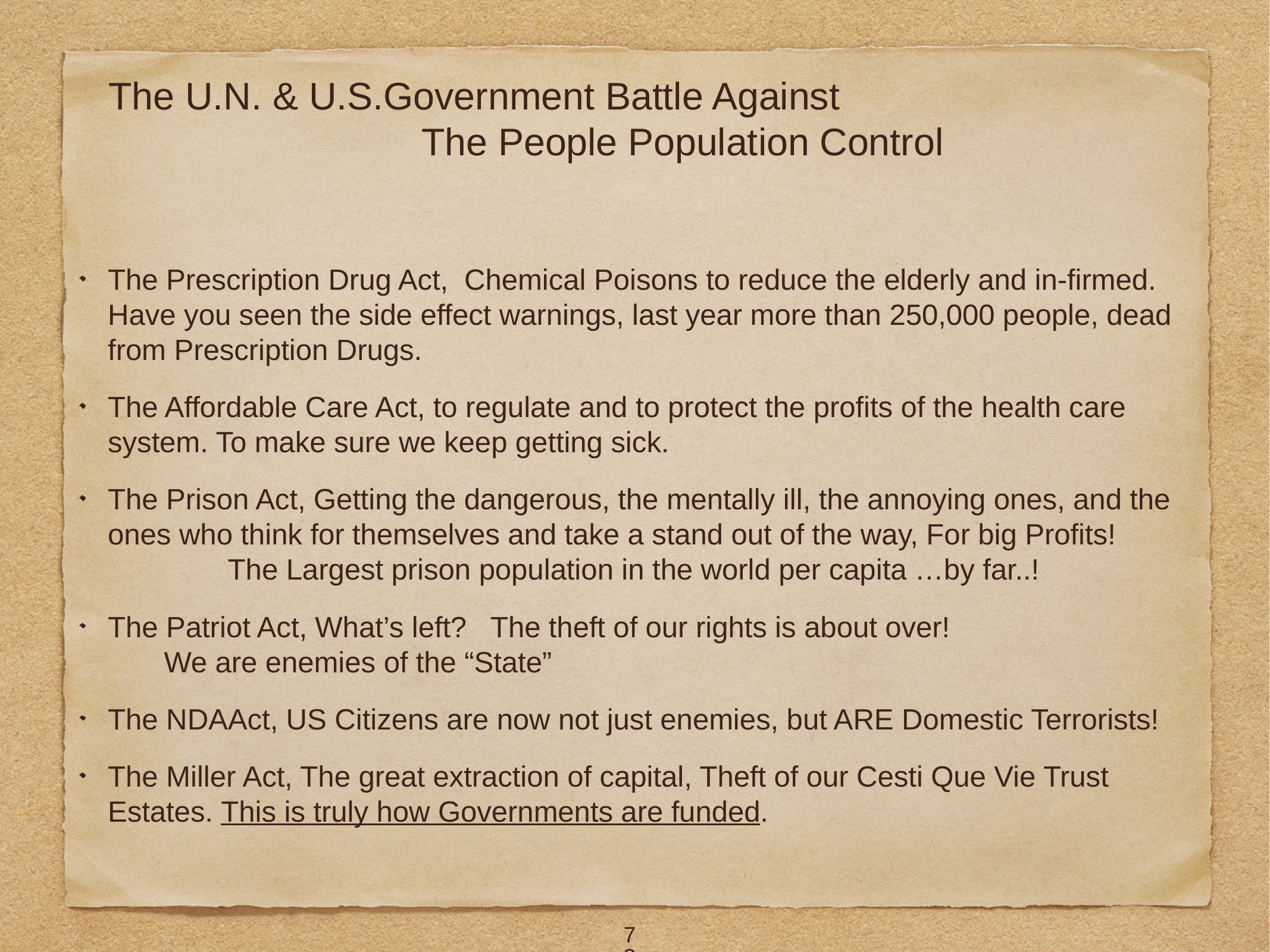

The U.N. & U.S.Government Battle Against                                        The People Population Control
The Prescription Drug Act,  Chemical Poisons to reduce the elderly and in-firmed. Have you seen the side effect warnings, last year more than 250,000 people, dead from Prescription Drugs.
The Affordable Care Act, to regulate and to protect the profits of the health care system. To make sure we keep getting sick.
The Prison Act, Getting the dangerous, the mentally ill, the annoying ones, and the ones who think for themselves and take a stand out of the way, For big Profits!                         The Largest prison population in the world per capita …by far..!
The Patriot Act, What’s left?   The theft of our rights is about over!                                     We are enemies of the “State”
The NDAAct, US Citizens are now not just enemies, but ARE Domestic Terrorists!
The Miller Act, The great extraction of capital, Theft of our Cesti Que Vie Trust Estates. This is truly how Governments are funded.
73